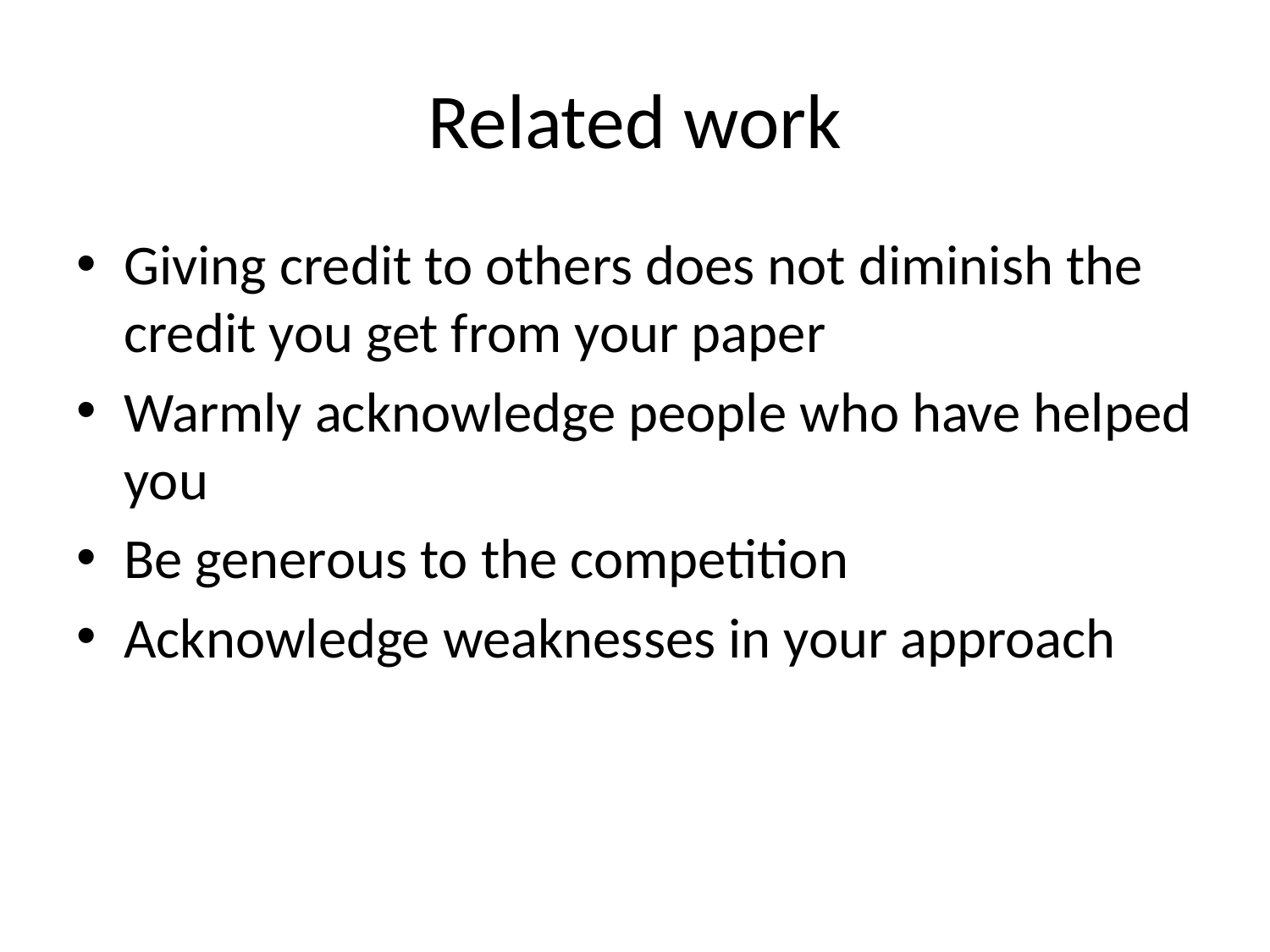

# Related work
Giving credit to others does not diminish the credit you get from your paper
Warmly acknowledge people who have helped you
Be generous to the competition
Acknowledge weaknesses in your approach